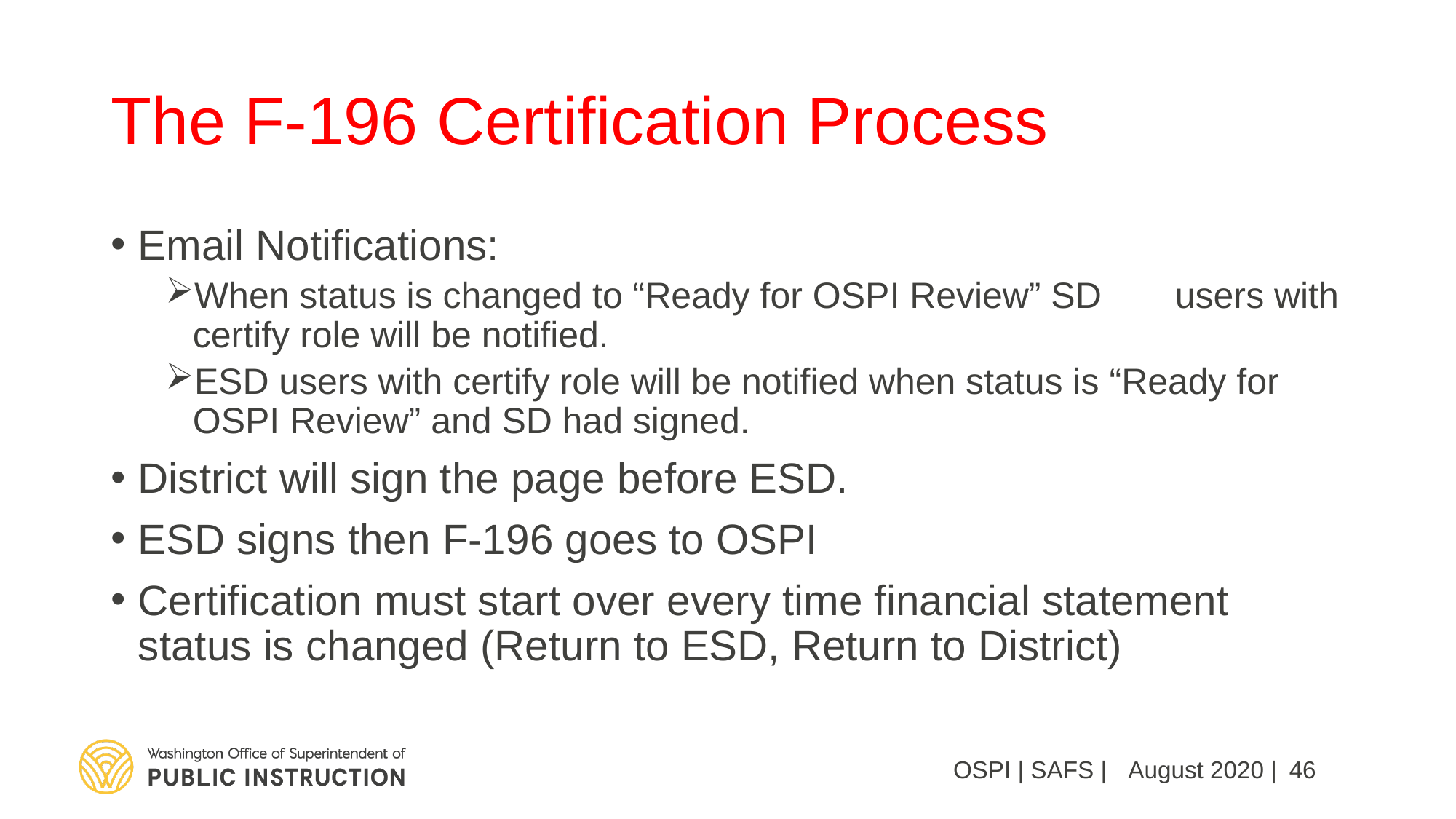

# The F-196 Certification Process
Email Notifications:
When status is changed to “Ready for OSPI Review” SD 	users with certify role will be notified.
ESD users with certify role will be notified when status is “Ready for OSPI Review” and SD had signed.
District will sign the page before ESD.
ESD signs then F-196 goes to OSPI
Certification must start over every time financial statement status is changed (Return to ESD, Return to District)

OSPI | SAFS |
August 2020 |
46